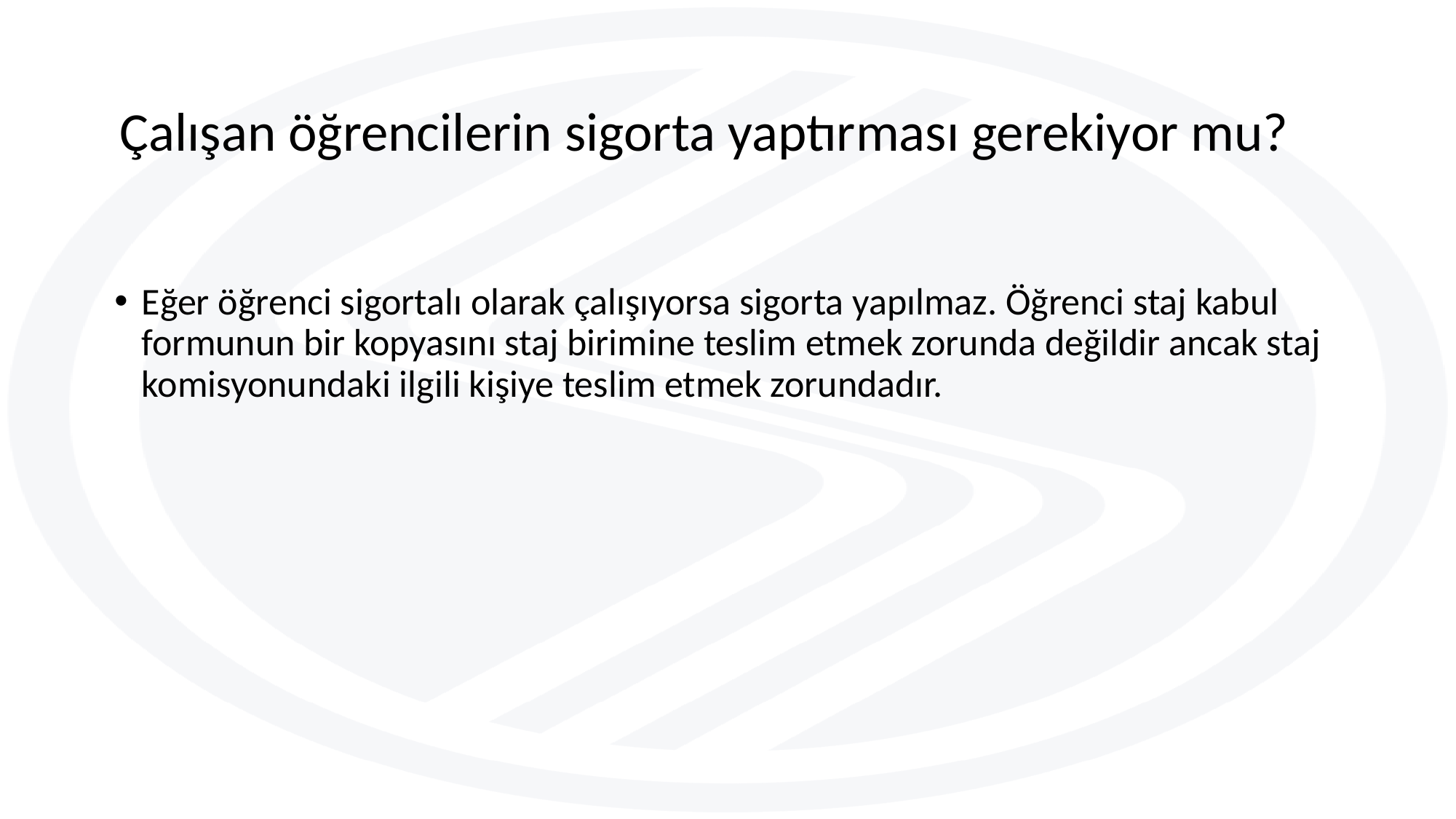

# Çalışan öğrencilerin sigorta yaptırması gerekiyor mu?

Eğer öğrenci sigortalı olarak çalışıyorsa sigorta yapılmaz. Öğrenci staj kabul formunun bir kopyasını staj birimine teslim etmek zorunda değildir ancak staj komisyonundaki ilgili kişiye teslim etmek zorundadır.